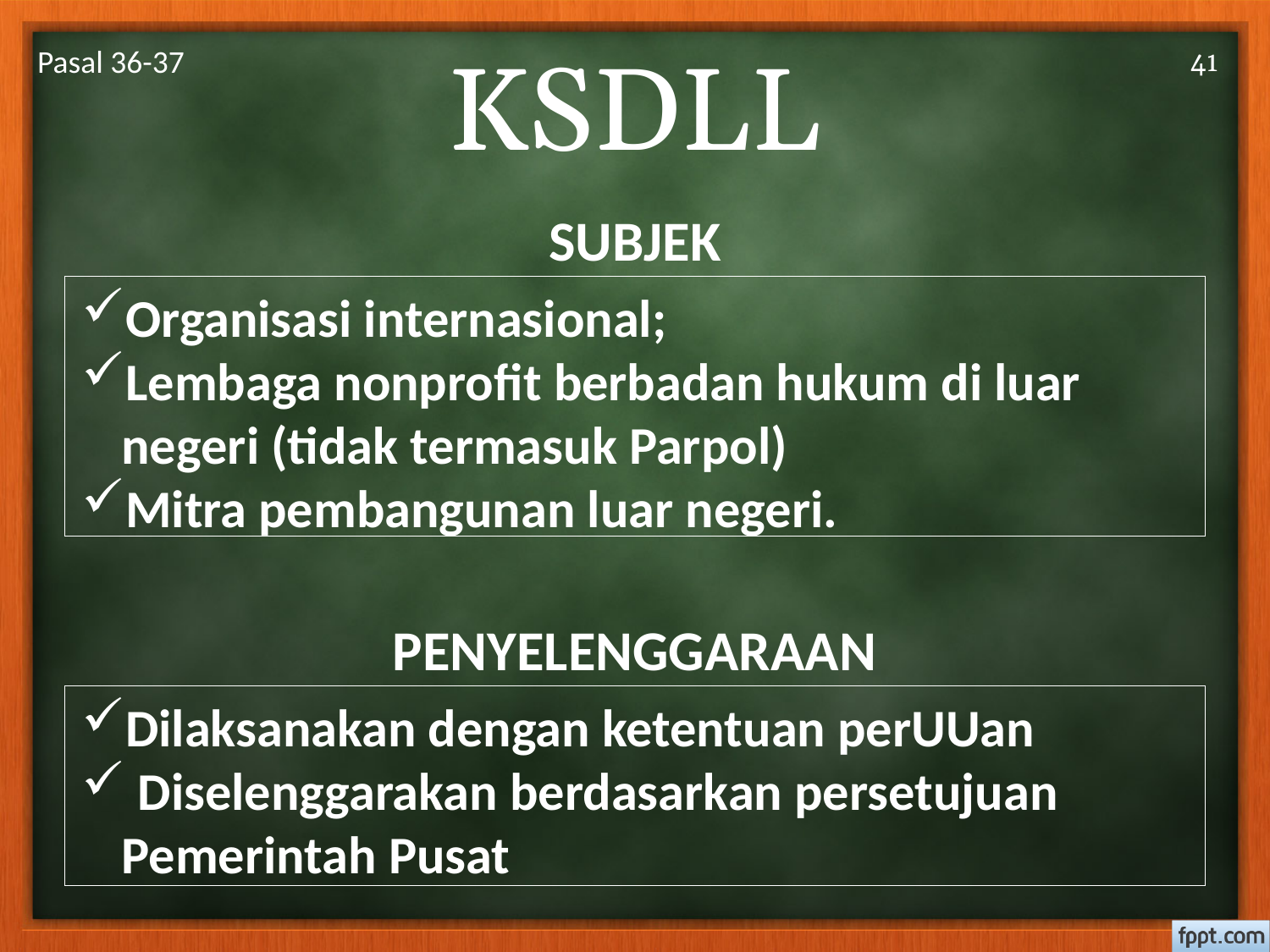

# KSDLL
Pasal 36-37
41
SUBJEK
Organisasi internasional;
Lembaga nonprofit berbadan hukum di luar negeri (tidak termasuk Parpol)
Mitra pembangunan luar negeri.
PENYELENGGARAAN
Dilaksanakan dengan ketentuan perUUan
 Diselenggarakan berdasarkan persetujuan Pemerintah Pusat